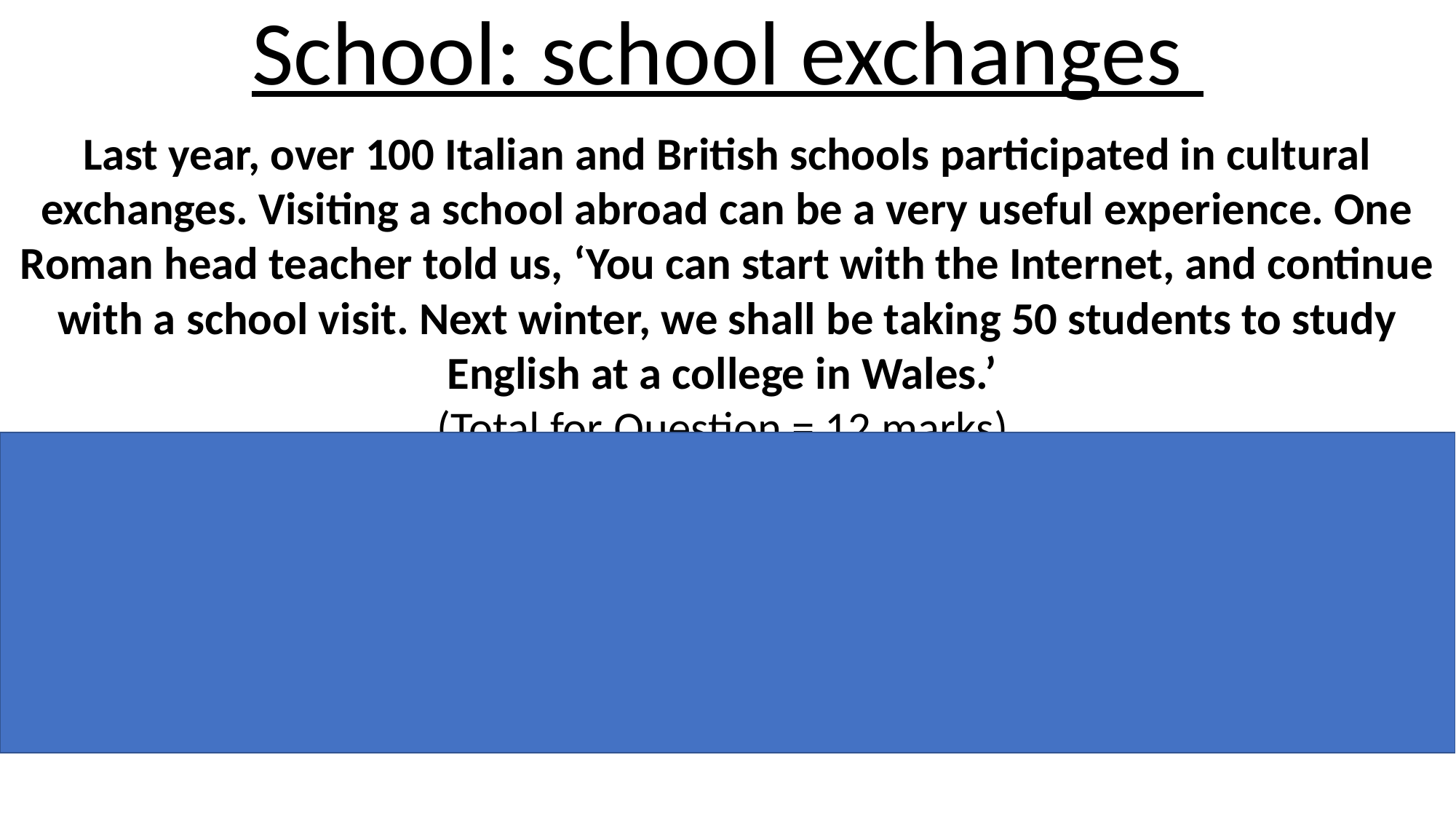

# School: school exchanges
Last year, over 100 Italian and British schools participated in cultural exchanges. Visiting a school abroad can be a very useful experience. One Roman head teacher told us, ‘You can start with the Internet, and continue with a school visit. Next winter, we shall be taking 50 students to study English at a college in Wales.’
(Total for Question = 12 marks)
L’anno scorso, piú di 100 scuole italiane e britanniche hanno partecipato a degli scambi culturali. Visitare una scuola all’estero puó essere un’esperienza molto utile. Una preside romana ci ha detto, “Si puó cominciare via internet, e continuare con una visita alla scuola. L’inverno prossimo, porteremo 50 studenti a studiare inglese in un college in Galles.”